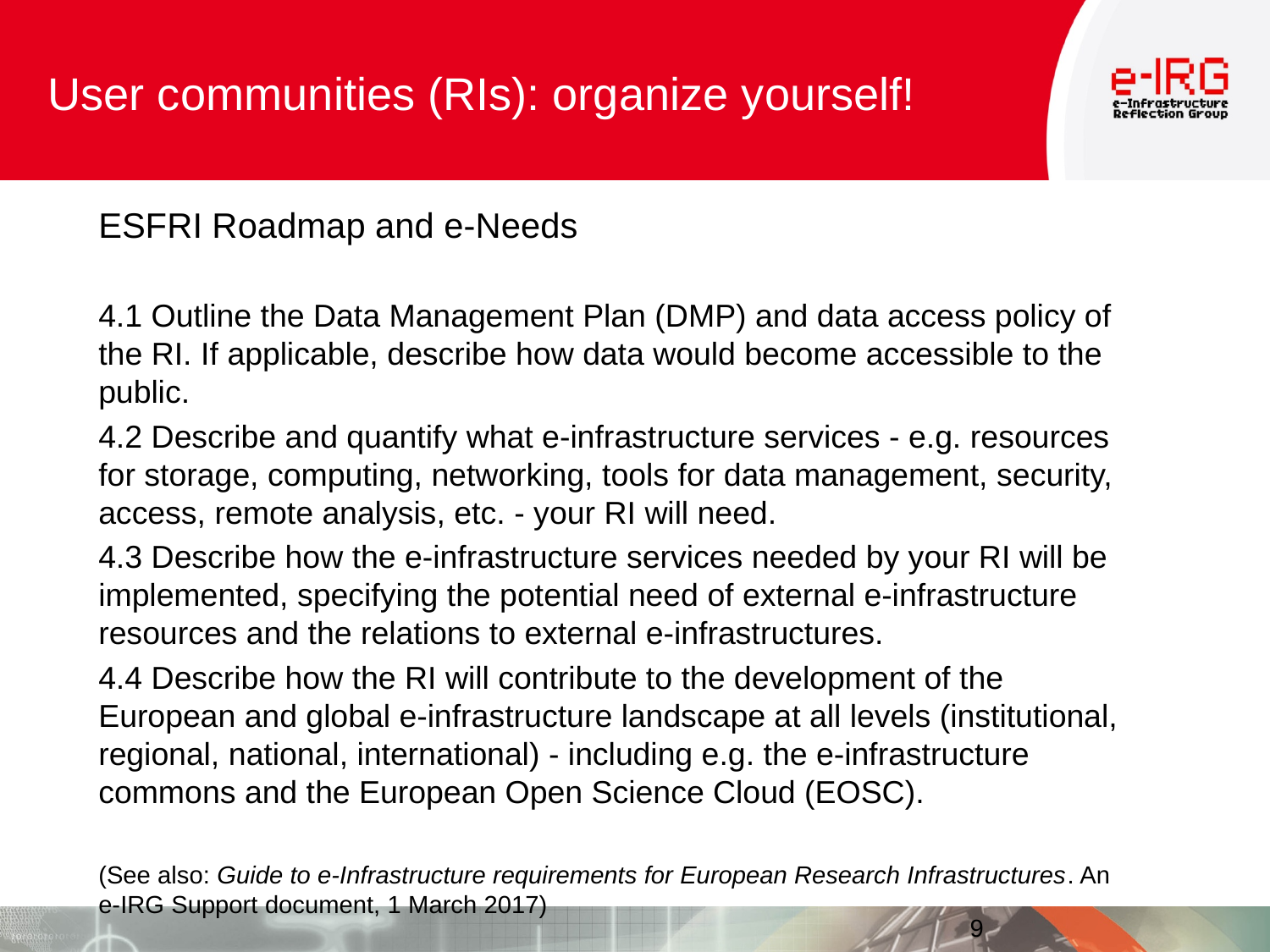

# User communities (RIs): organize yourself!
ESFRI Roadmap and e-Needs

4.1 Outline the Data Management Plan (DMP) and data access policy of the RI. If applicable, describe how data would become accessible to the public.
4.2 Describe and quantify what e-infrastructure services - e.g. resources for storage, computing, networking, tools for data management, security, access, remote analysis, etc. - your RI will need.
4.3 Describe how the e-infrastructure services needed by your RI will be implemented, specifying the potential need of external e-infrastructure resources and the relations to external e-infrastructures.
4.4 Describe how the RI will contribute to the development of the European and global e-infrastructure landscape at all levels (institutional, regional, national, international) - including e.g. the e-infrastructure commons and the European Open Science Cloud (EOSC).

(See also: Guide to e-Infrastructure requirements for European Research Infrastructures. An e-IRG Support document, 1 March 2017)

9